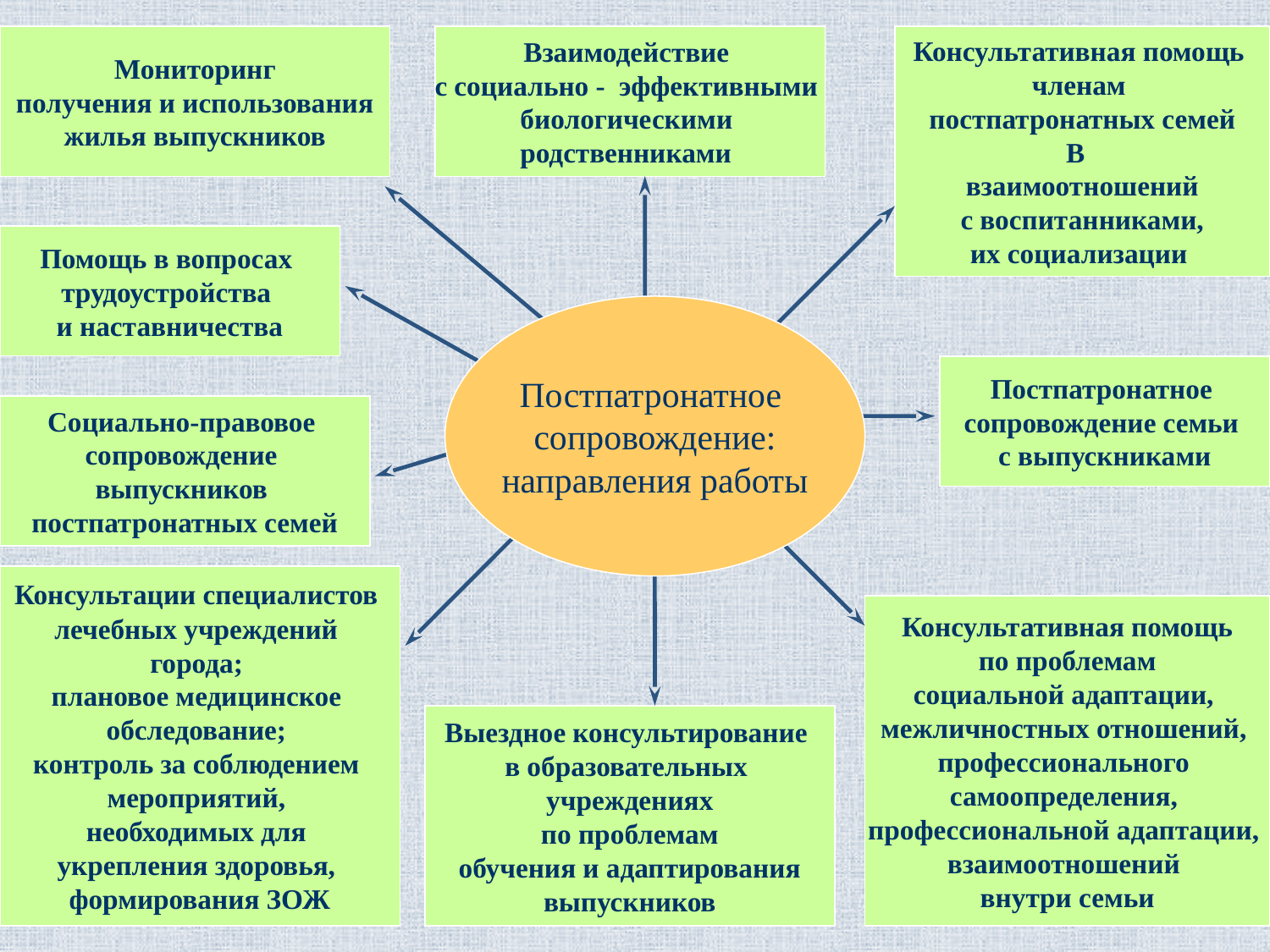

Мониторинг
 получения и использования
жилья выпускников
Взаимодействие
с социально -  эффективными
биологическими
родственниками
Консультативная помощь
членам
постпатронатных семей
В
взаимоотношений
 с воспитанниками,
их социализации

Помощь в вопросах
трудоустройства
и наставничества

Постпатронатное
сопровождение:
направления работы
Постпатронатное
сопровождение семьи
с выпускниками
Социально-правовое
сопровождение
выпускников
постпатронатных семей

Консультации специалистов
лечебных учреждений
города;
плановое медицинское
обследование;
контроль за соблюдением
мероприятий,
необходимых для
укрепления здоровья,
формирования ЗОЖ
Консультативная помощь
 по проблемам
социальной адаптации,
межличностных отношений,
профессионального
самоопределения,
профессиональной адаптации,
взаимоотношений
внутри семьи
Выездное консультирование
в образовательных
учреждениях
 по проблемам
обучения и адаптирования
выпускников